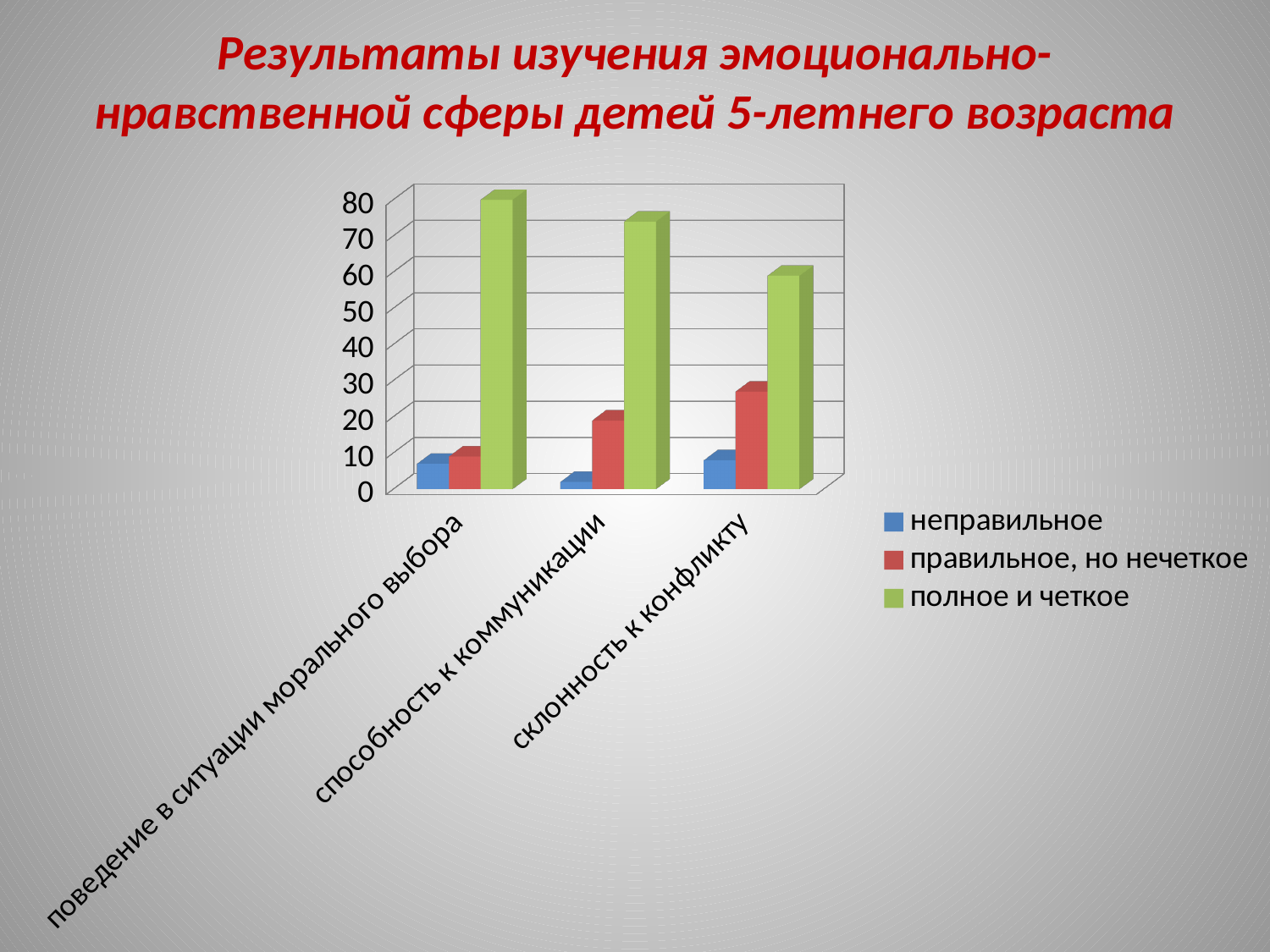

# Результаты изучения эмоционально-нравственной сферы детей 5-летнего возраста

[unsupported chart]